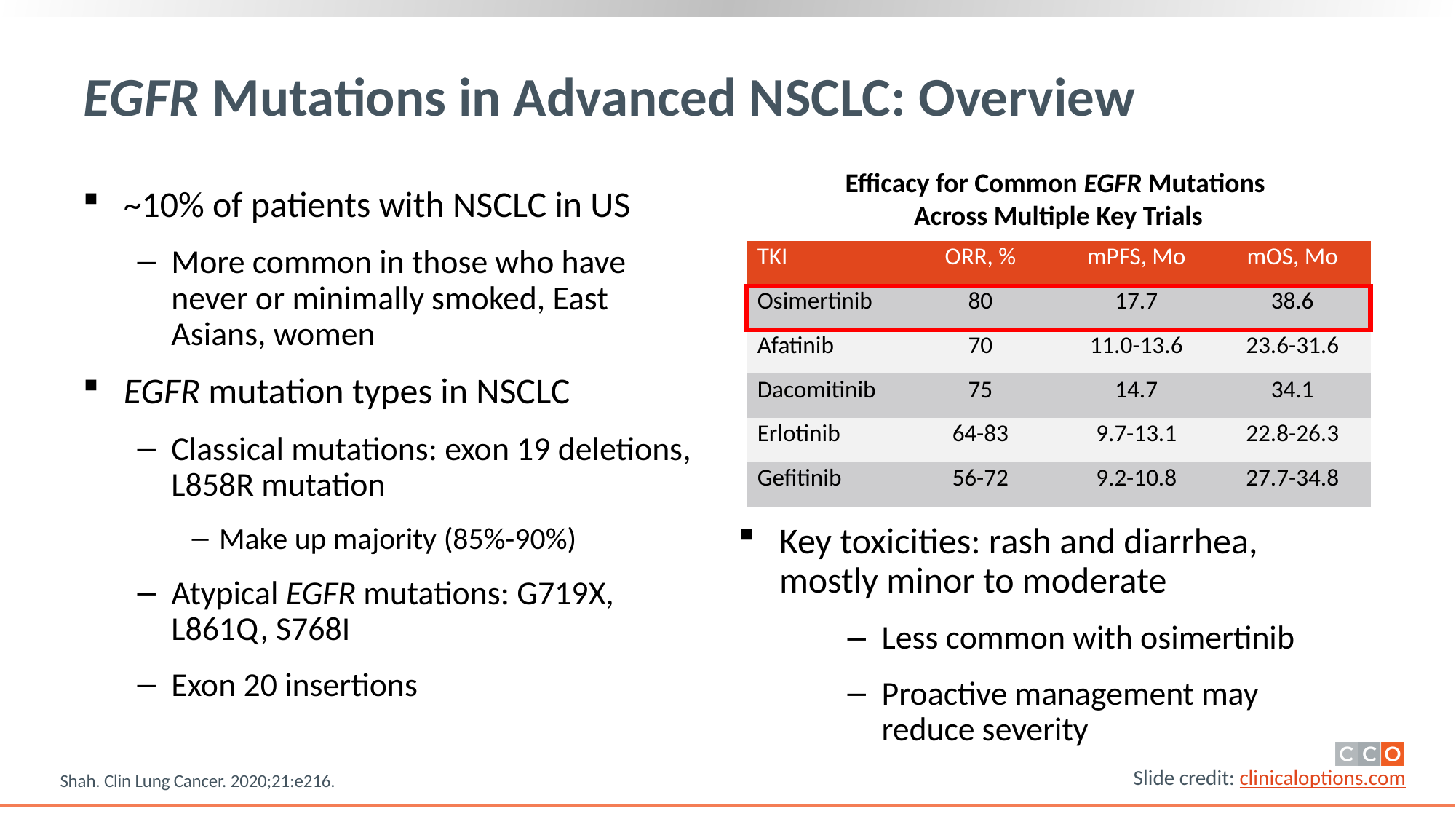

# EGFR Mutations in Advanced NSCLC: Overview
Efficacy for Common EGFR Mutations
Across Multiple Key Trials
~10% of patients with NSCLC in US
More common in those who have never or minimally smoked, East Asians, women
EGFR mutation types in NSCLC
Classical mutations: exon 19 deletions, L858R mutation
Make up majority (85%-90%)
Atypical EGFR mutations: G719X, L861Q, S768I
Exon 20 insertions

| TKI | ORR, % | mPFS, Mo | mOS, Mo |
| --- | --- | --- | --- |
| Osimertinib | 80 | 17.7 | 38.6 |
| Afatinib | 70 | 11.0-13.6 | 23.6-31.6 |
| Dacomitinib | 75 | 14.7 | 34.1 |
| Erlotinib | 64-83 | 9.7-13.1 | 22.8-26.3 |
| Gefitinib | 56-72 | 9.2-10.8 | 27.7-34.8 |

Key toxicities: rash and diarrhea, mostly minor to moderate
Less common with osimertinib
Proactive management may reduce severity
Shah. Clin Lung Cancer. 2020;21:e216.